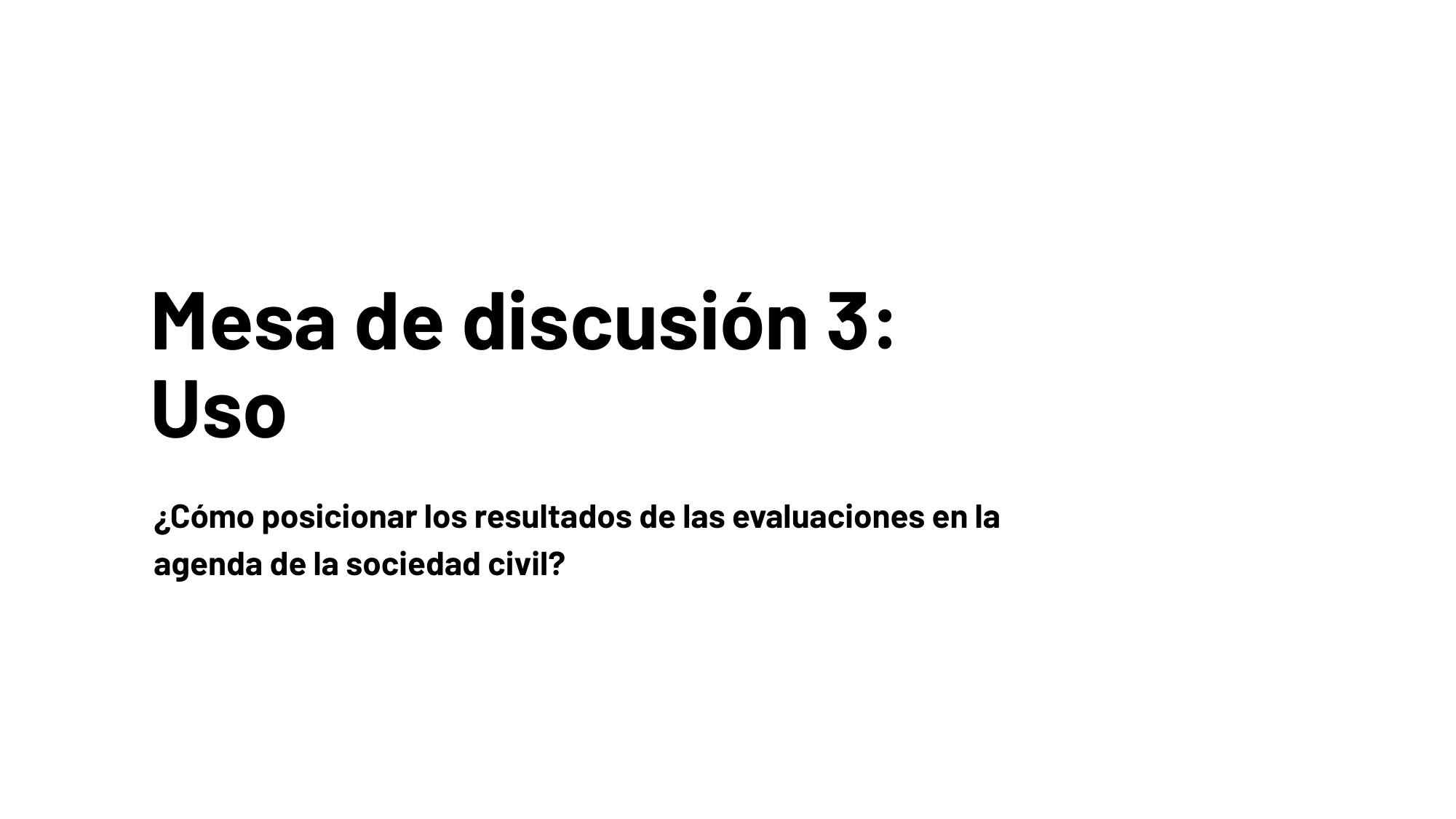

# Mesa de discusión 3: Uso
¿Cómo posicionar los resultados de las evaluaciones en la agenda de la sociedad civil?